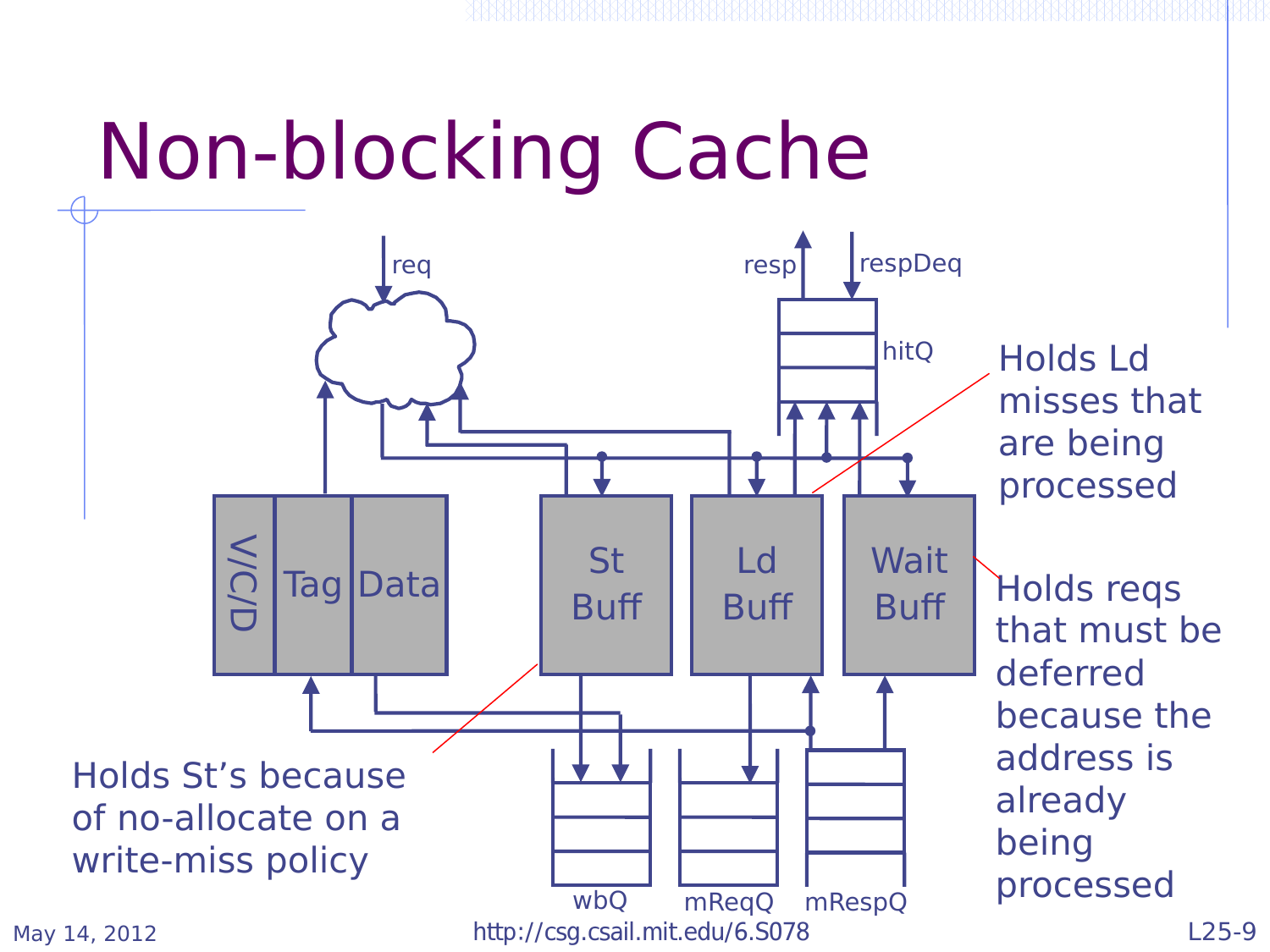

Non-blocking Cache

respDeq
req
resp

hitQ
Holds Ld misses that are being processed

Tag
Data
St
Buff
Ld
Buff
Wait
Buff
V/C/D
Holds reqs that must be deferred  because the address is already being processed

Holds St’s because of no-allocate on a write-miss policy

wbQ
mReqQ
mRespQ
May 14, 2012
http://csg.csail.mit.edu/6.S078
L25-9